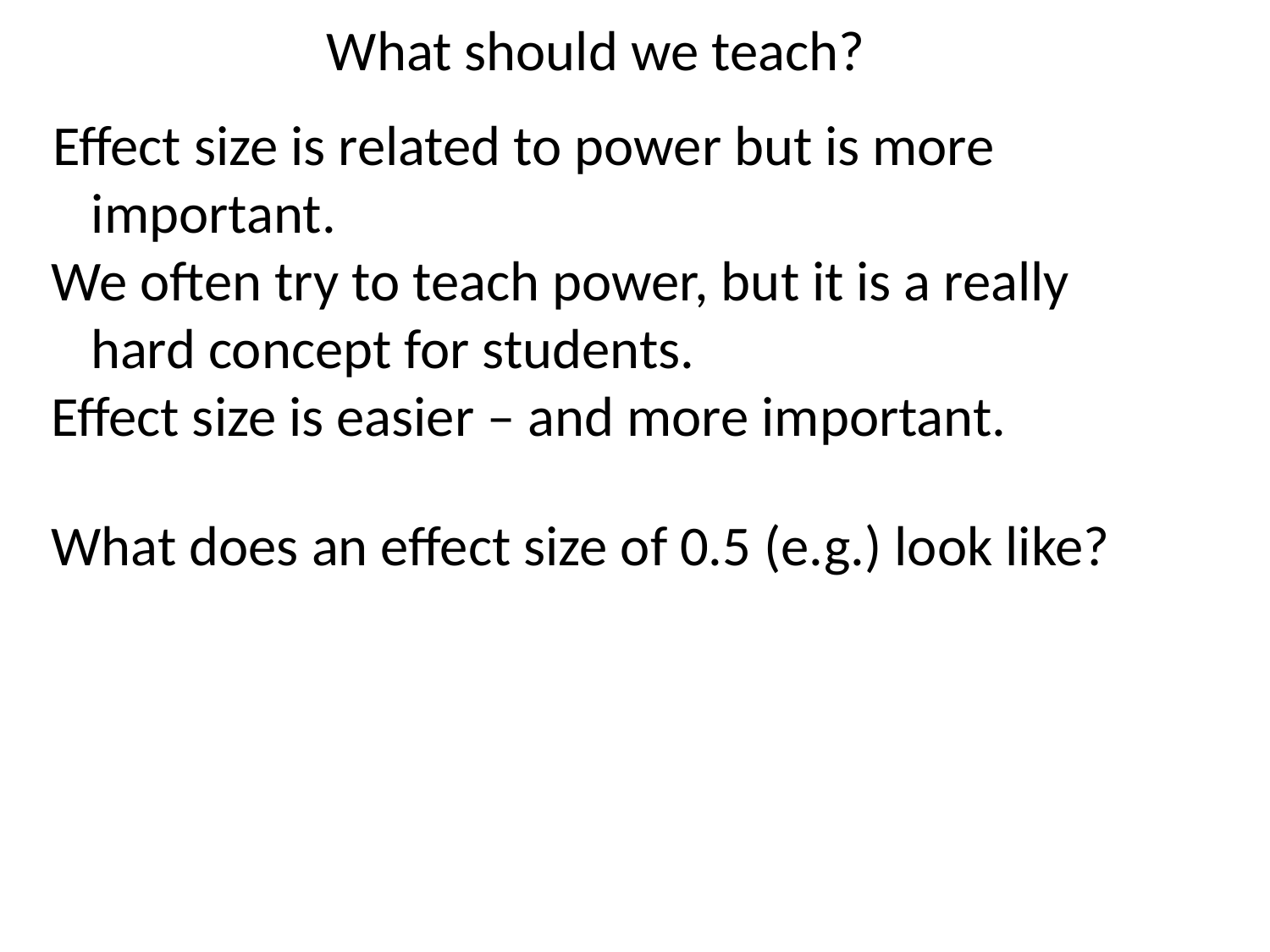

What should we teach?
Effect size is related to power but is more important.
We often try to teach power, but it is a really hard concept for students.
Effect size is easier – and more important.
What does an effect size of 0.5 (e.g.) look like?